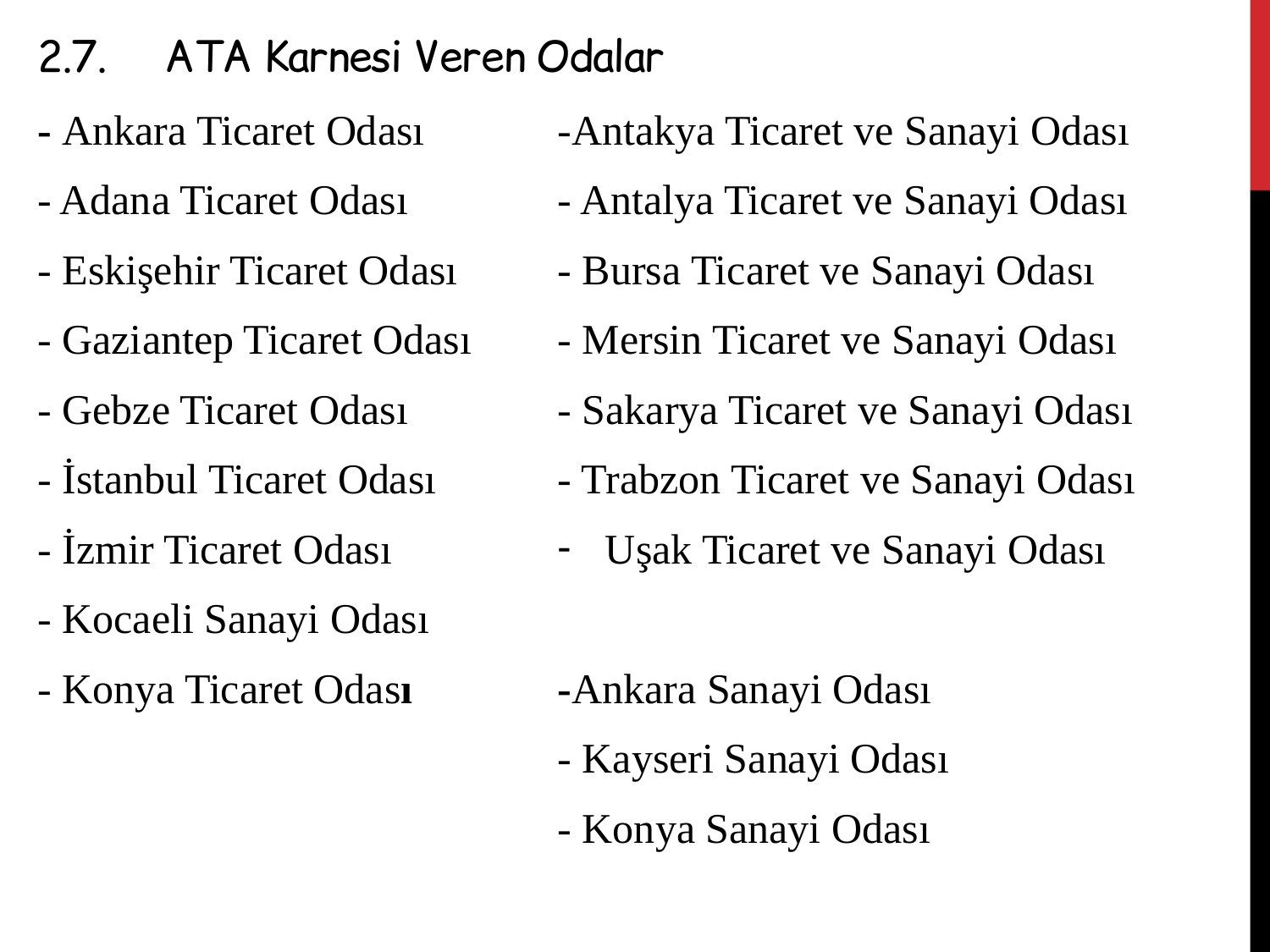

# 2.7.	ATA Karnesi Veren Odalar
- Ankara Ticaret Odası
- Adana Ticaret Odası
- Eskişehir Ticaret Odası
- Gaziantep Ticaret Odası
- Gebze Ticaret Odası
- İstanbul Ticaret Odası
- İzmir Ticaret Odası
- Kocaeli Sanayi Odası
- Konya Ticaret Odası

-Antakya Ticaret ve Sanayi Odası
- Antalya Ticaret ve Sanayi Odası
- Bursa Ticaret ve Sanayi Odası
- Mersin Ticaret ve Sanayi Odası
- Sakarya Ticaret ve Sanayi Odası
- Trabzon Ticaret ve Sanayi Odası
Uşak Ticaret ve Sanayi Odası

-Ankara Sanayi Odası
- Kayseri Sanayi Odası
- Konya Sanayi Odası